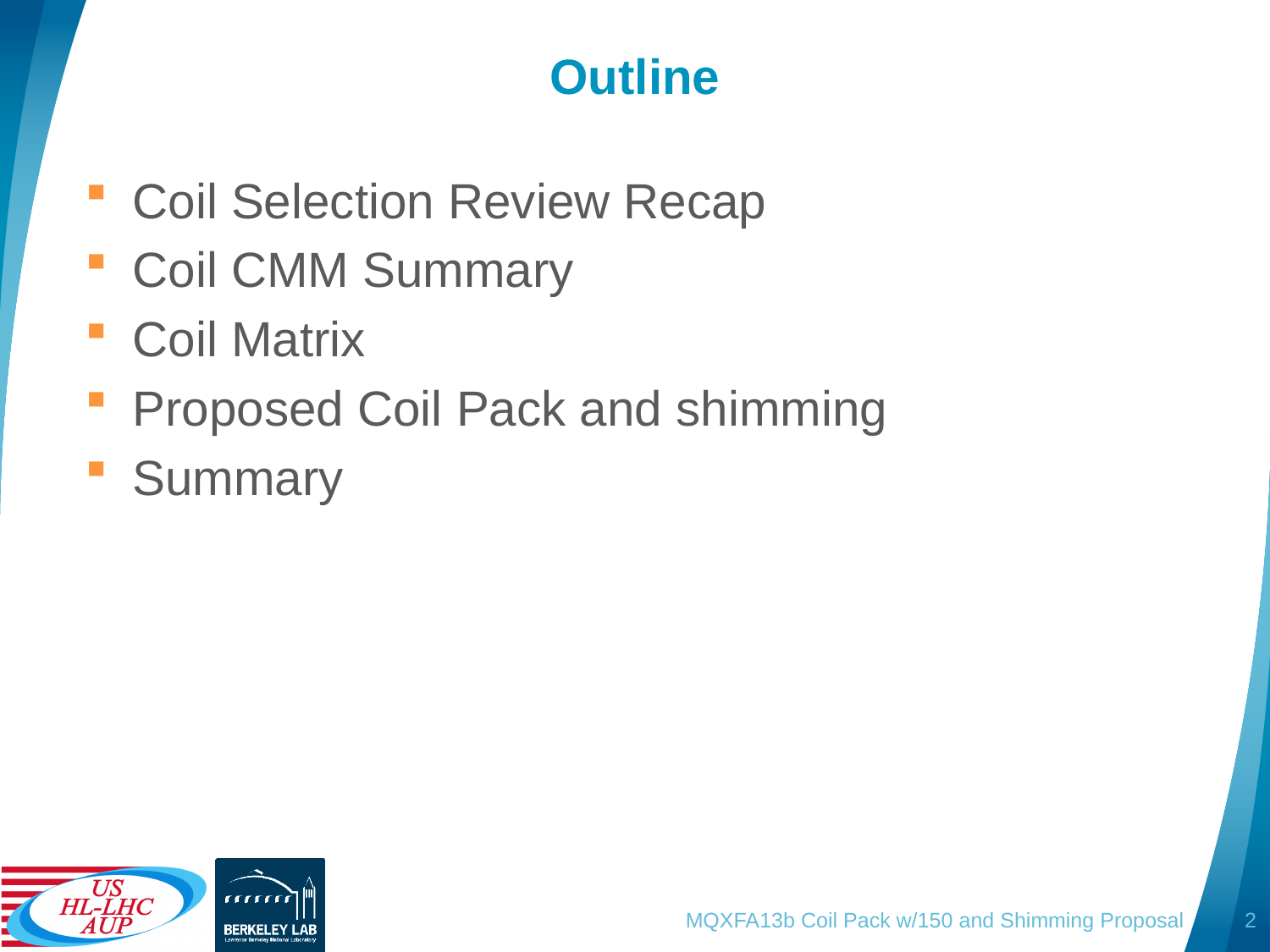

# Outline
Coil Selection Review Recap
Coil CMM Summary
Coil Matrix
Proposed Coil Pack and shimming
Summary
MQXFA13b Coil Pack w/150 and Shimming Proposal
2